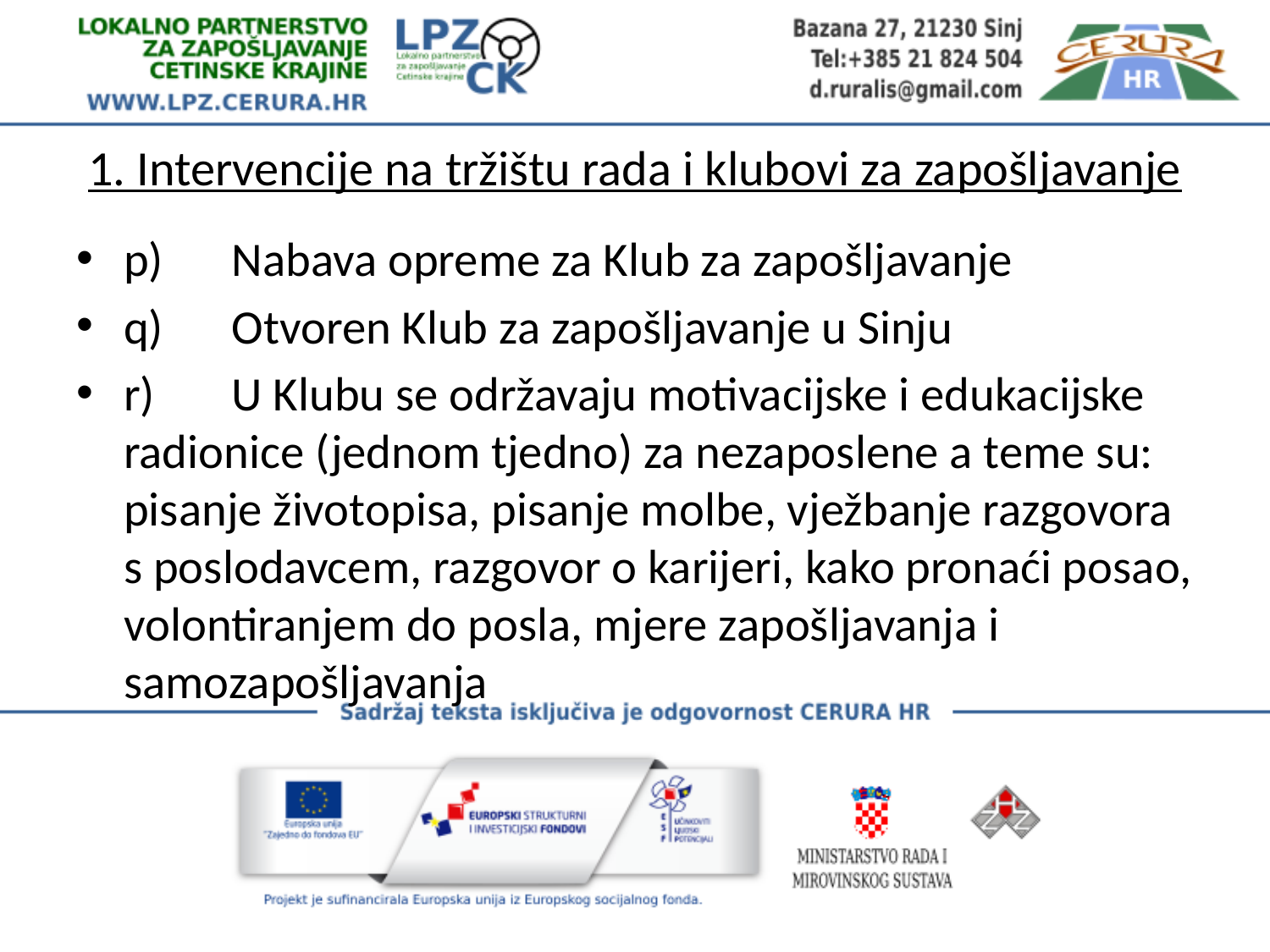

# 1. Intervencije na tržištu rada i klubovi za zapošljavanje
p)	Nabava opreme za Klub za zapošljavanje
q)	Otvoren Klub za zapošljavanje u Sinju
r)	U Klubu se održavaju motivacijske i edukacijske radionice (jednom tjedno) za nezaposlene a teme su: pisanje životopisa, pisanje molbe, vježbanje razgovora s poslodavcem, razgovor o karijeri, kako pronaći posao, volontiranjem do posla, mjere zapošljavanja i samozapošljavanja